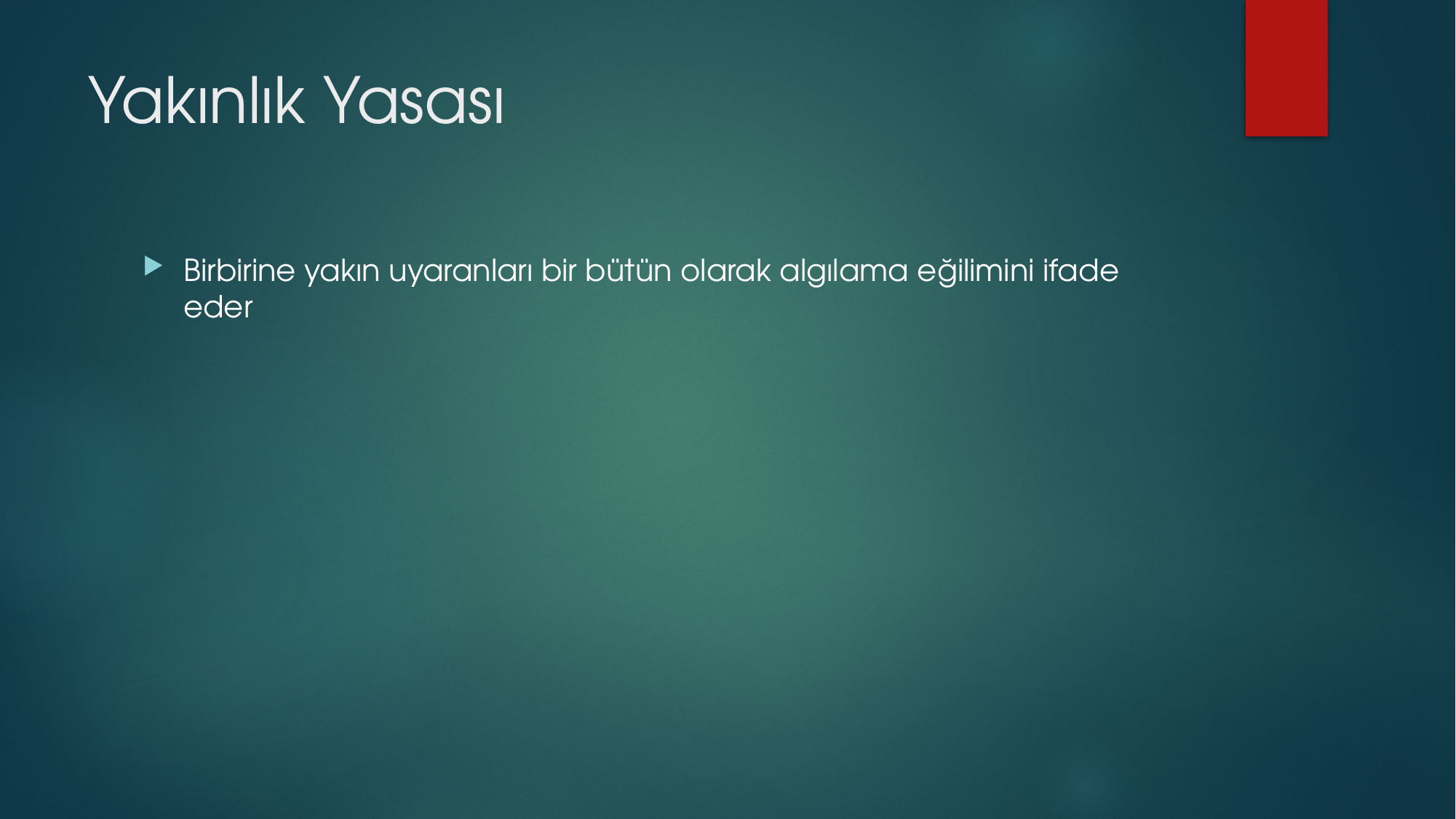

# Yakınlık Yasası
Birbirine yakın uyaranları bir bütün olarak algılama eğilimini ifade eder